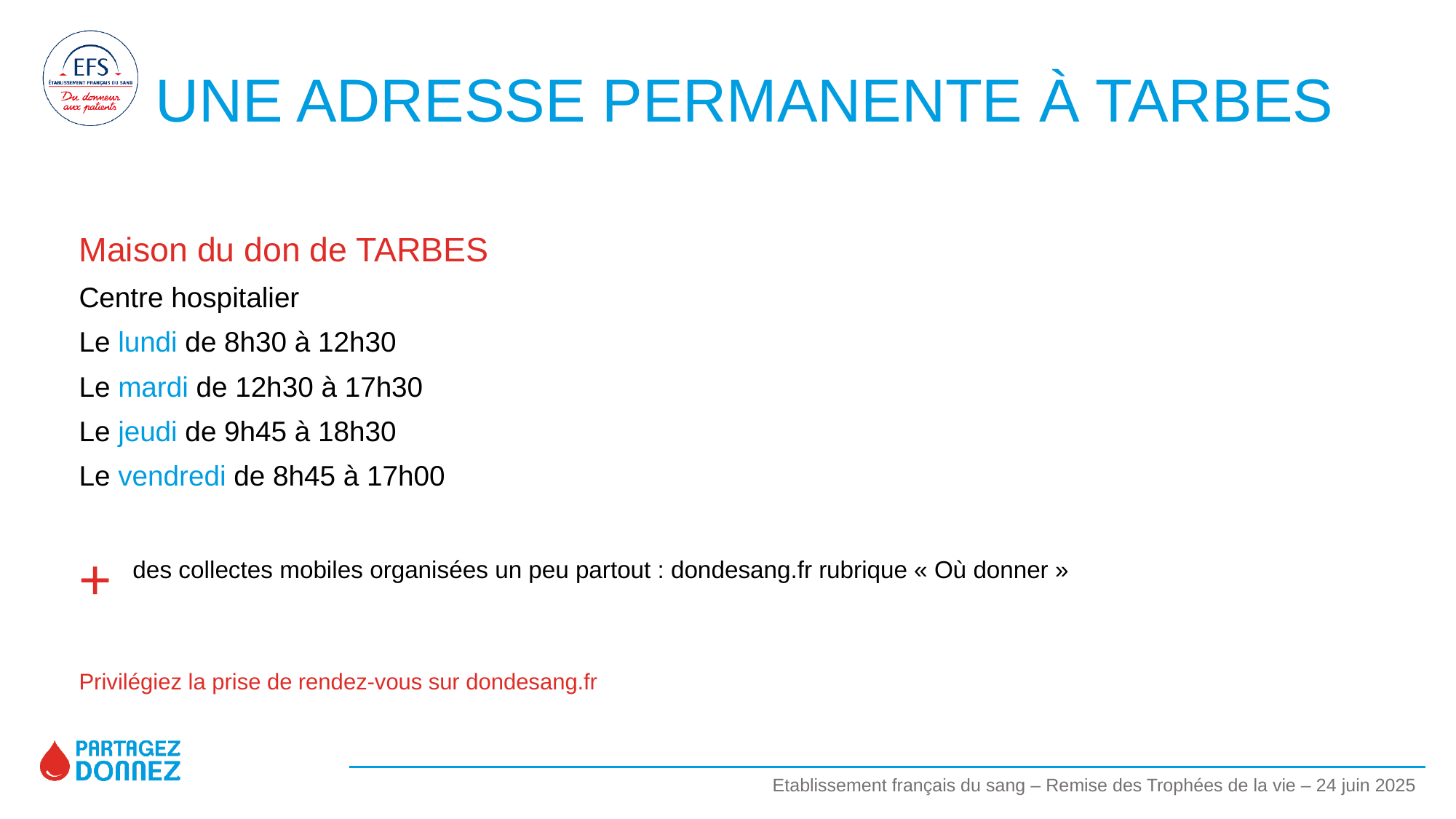

# UNE ADRESSE PERMANENTE À TARBES
Maison du don de TARBES
Centre hospitalier
Le lundi de 8h30 à 12h30
Le mardi de 12h30 à 17h30
Le jeudi de 9h45 à 18h30
Le vendredi de 8h45 à 17h00

+

Privilégiez la prise de rendez-vous sur dondesang.fr
des collectes mobiles organisées un peu partout : dondesang.fr rubrique « Où donner »
Etablissement français du sang – Remise des Trophées de la vie – 24 juin 2025